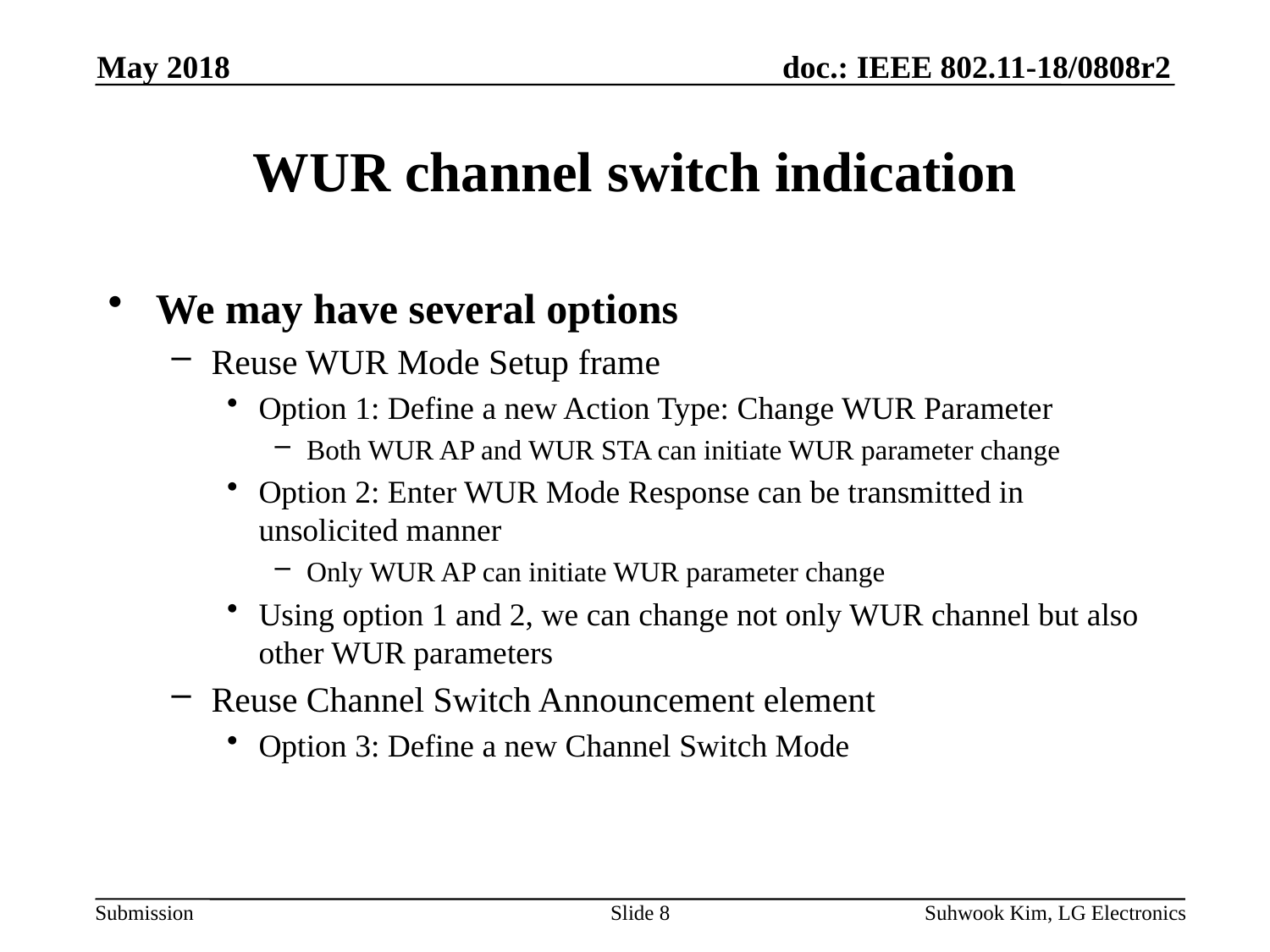

May 2018
# WUR channel switch indication
We may have several options
Reuse WUR Mode Setup frame
Option 1: Define a new Action Type: Change WUR Parameter
Both WUR AP and WUR STA can initiate WUR parameter change
Option 2: Enter WUR Mode Response can be transmitted in unsolicited manner
Only WUR AP can initiate WUR parameter change
Using option 1 and 2, we can change not only WUR channel but also other WUR parameters
Reuse Channel Switch Announcement element
Option 3: Define a new Channel Switch Mode

Slide 8
Suhwook Kim, LG Electronics